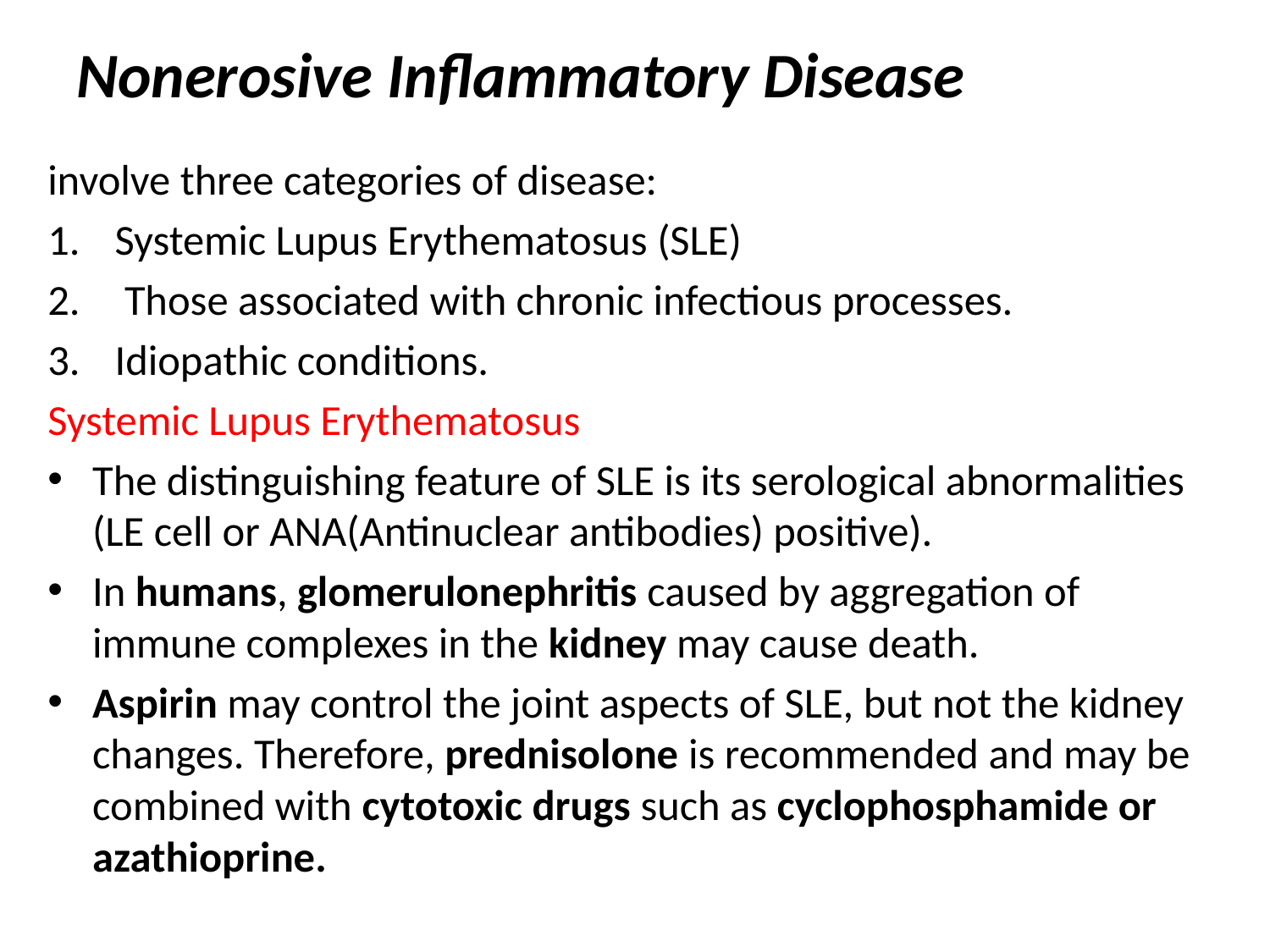

# Nonerosive Inflammatory Disease
involve three categories of disease:
Systemic Lupus Erythematosus (SLE)
 Those associated with chronic infectious processes.
Idiopathic conditions.
Systemic Lupus Erythematosus
The distinguishing feature of SLE is its serological abnormalities (LE cell or ANA(Antinuclear antibodies) positive).
In humans, glomerulonephritis caused by aggregation of immune complexes in the kidney may cause death.
Aspirin may control the joint aspects of SLE, but not the kidney changes. Therefore, prednisolone is recommended and may be combined with cytotoxic drugs such as cyclophosphamide or azathioprine.